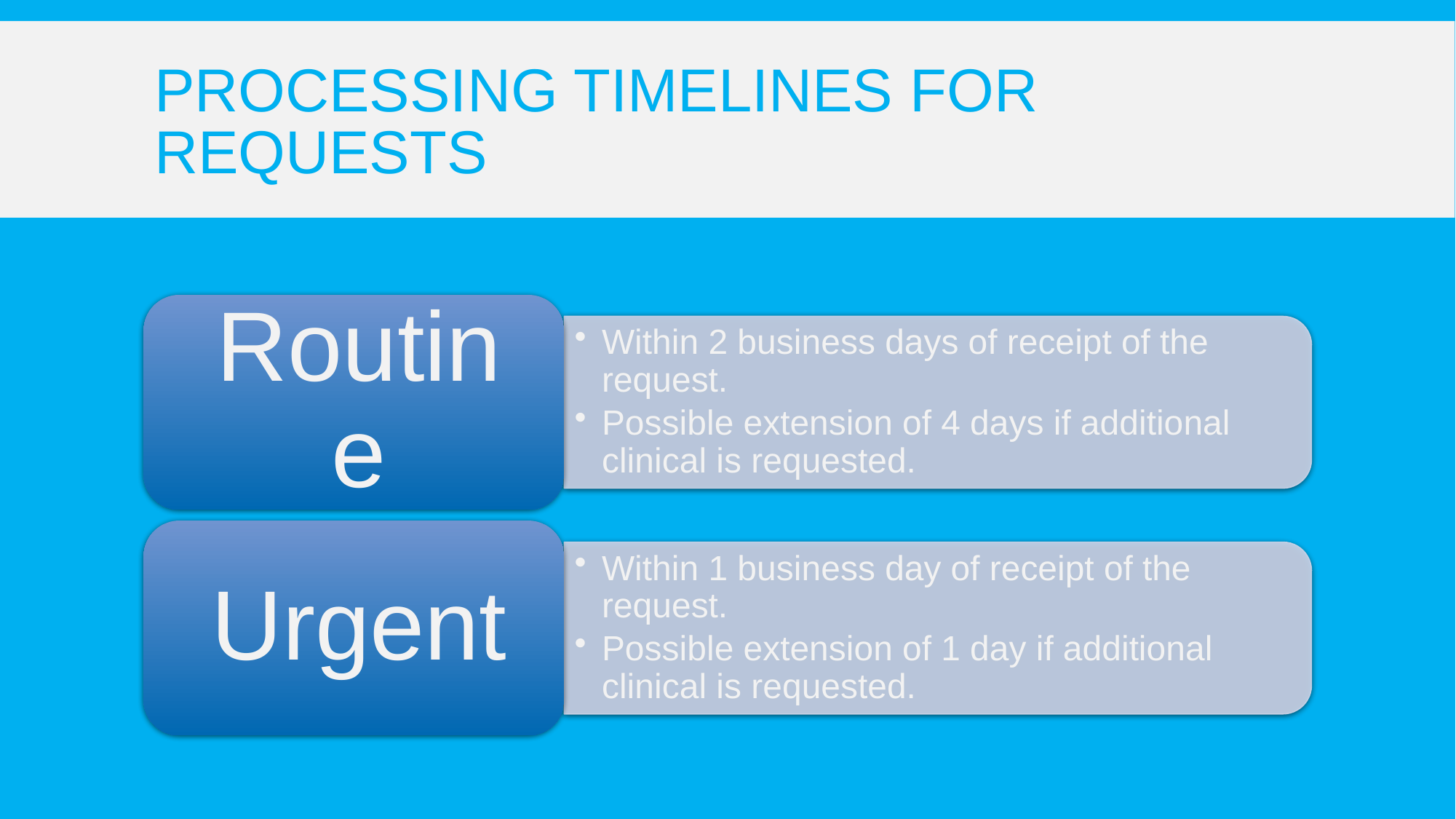

# Processing timelines for requests
Within 2 business days of receipt of the request.
Possible extension of 4 days if additional clinical is requested.
Routine
Within 1 business day of receipt of the request.
Possible extension of 1 day if additional clinical is requested.
Urgent